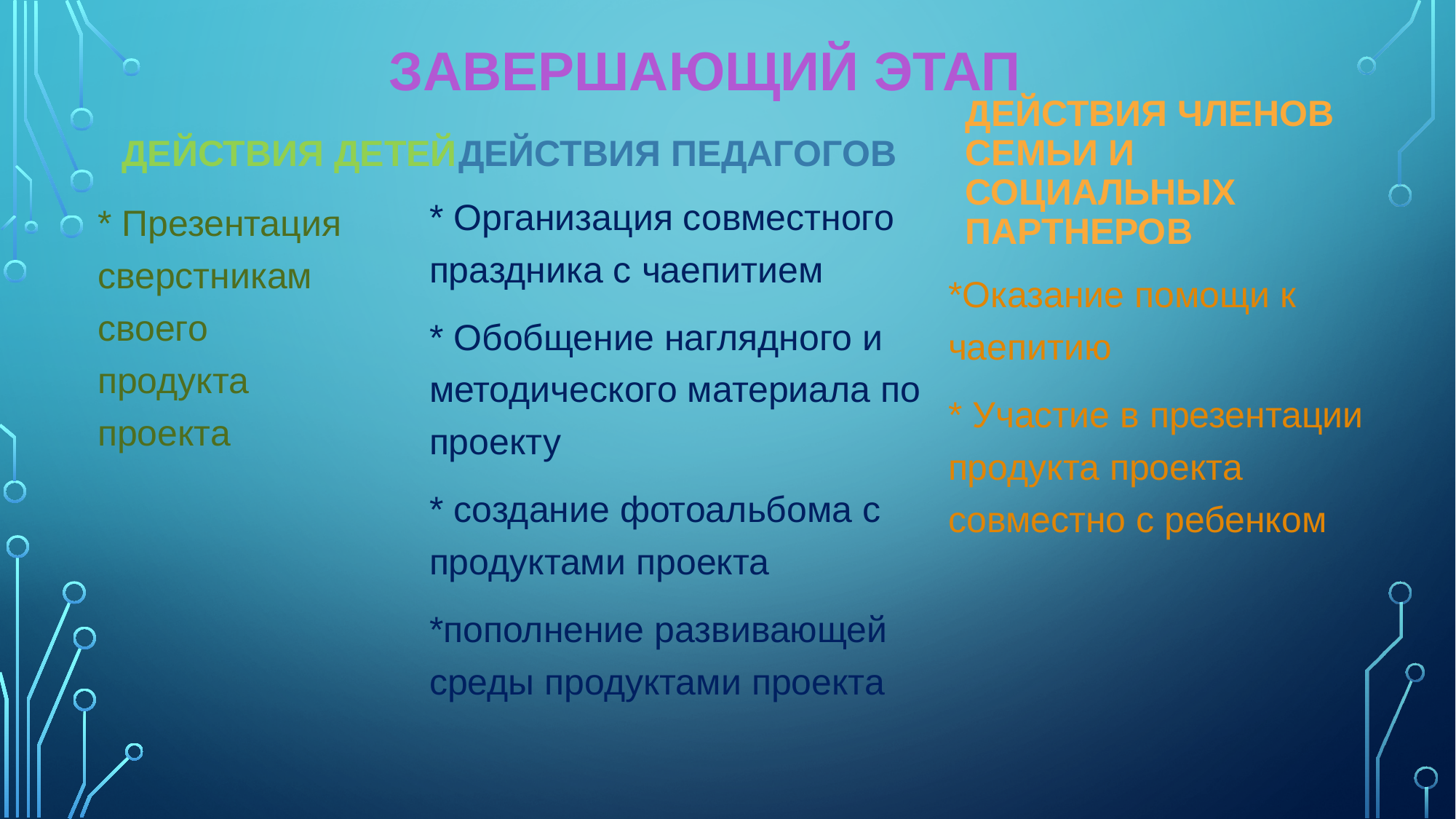

# Завершающий этап
Действия членов семьи и социальных партнеров
Действия детей
Действия педагогов
* Организация совместного праздника с чаепитием
* Обобщение наглядного и методического материала по проекту
* создание фотоальбома с продуктами проекта
*пополнение развивающей среды продуктами проекта

* Презентация сверстникам своего  продукта проекта
*Оказание помощи к чаепитию
* Участие в презентации продукта проекта совместно с ребенком